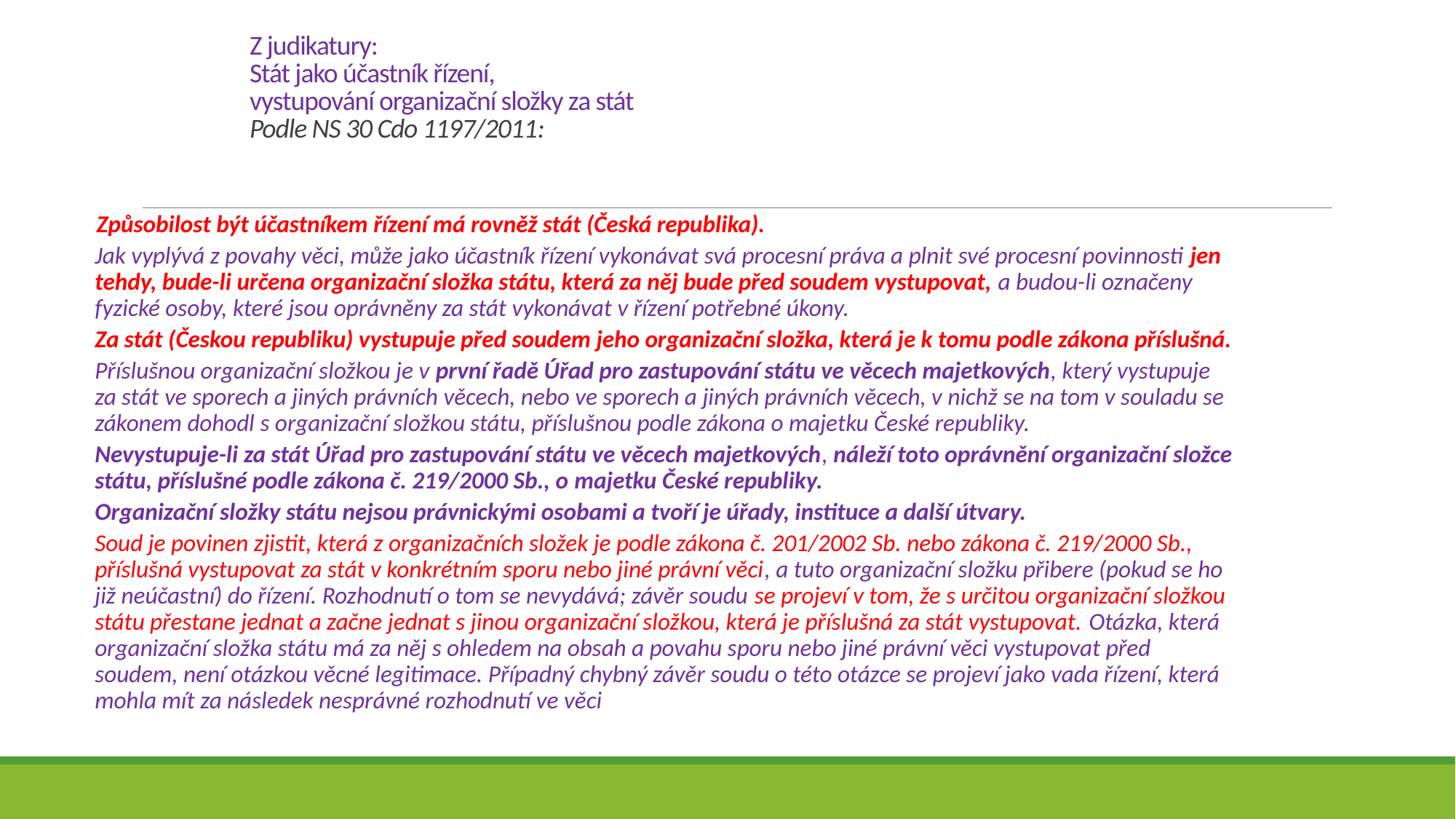

# Z judikatury: Stát jako účastník řízení, vystupování organizační složky za stát Podle NS 30 Cdo 1197/2011:
   Způsobilost být účastníkem řízení má rovněž stát (Česká republika).
Jak vyplývá z povahy věci, může jako účastník řízení vykonávat svá procesní práva a plnit své procesní povinnosti jen tehdy, bude-li určena organizační složka státu, která za něj bude před soudem vystupovat, a budou-li označeny fyzické osoby, které jsou oprávněny za stát vykonávat v řízení potřebné úkony.
Za stát (Českou republiku) vystupuje před soudem jeho organizační složka, která je k tomu podle zákona příslušná.
Příslušnou organizační složkou je v první řadě Úřad pro zastupování státu ve věcech majetkových, který vystupuje za stát ve sporech a jiných právních věcech, nebo ve sporech a jiných právních věcech, v nichž se na tom v souladu se zákonem dohodl s organizační složkou státu, příslušnou podle zákona o majetku České republiky.
Nevystupuje-li za stát Úřad pro zastupování státu ve věcech majetkových, náleží toto oprávnění organizační složce státu, příslušné podle zákona č. 219/2000 Sb., o majetku České republiky.
Organizační složky státu nejsou právnickými osobami a tvoří je úřady, instituce a další útvary.
Soud je povinen zjistit, která z organizačních složek je podle zákona č. 201/2002 Sb. nebo zákona č. 219/2000 Sb., příslušná vystupovat za stát v konkrétním sporu nebo jiné právní věci, a tuto organizační složku přibere (pokud se ho již neúčastní) do řízení. Rozhodnutí o tom se nevydává; závěr soudu se projeví v tom, že s určitou organizační složkou státu přestane jednat a začne jednat s jinou organizační složkou, která je příslušná za stát vystupovat. Otázka, která organizační složka státu má za něj s ohledem na obsah a povahu sporu nebo jiné právní věci vystupovat před soudem, není otázkou věcné legitimace. Případný chybný závěr soudu o této otázce se projeví jako vada řízení, která mohla mít za následek nesprávné rozhodnutí ve věci